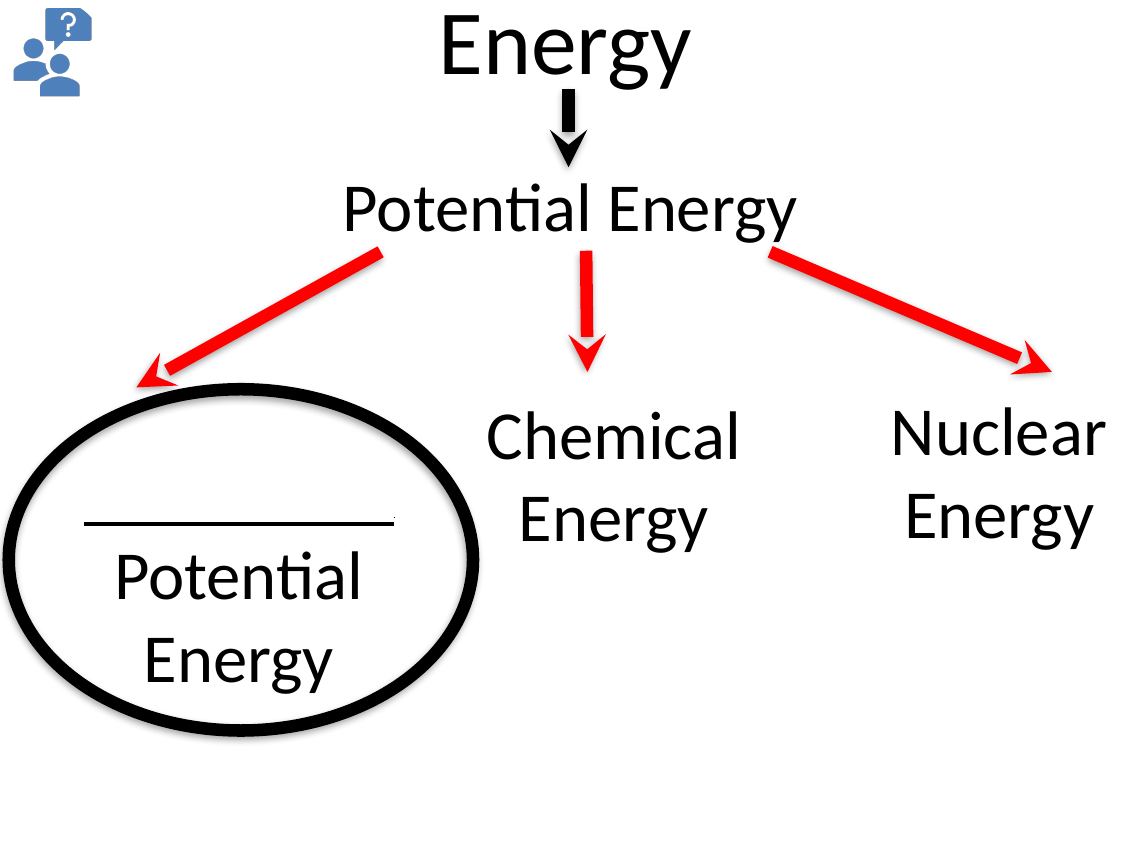

# Energy
Potential Energy
Nuclear
Energy
Chemical
Energy

                    , Potential
Energy